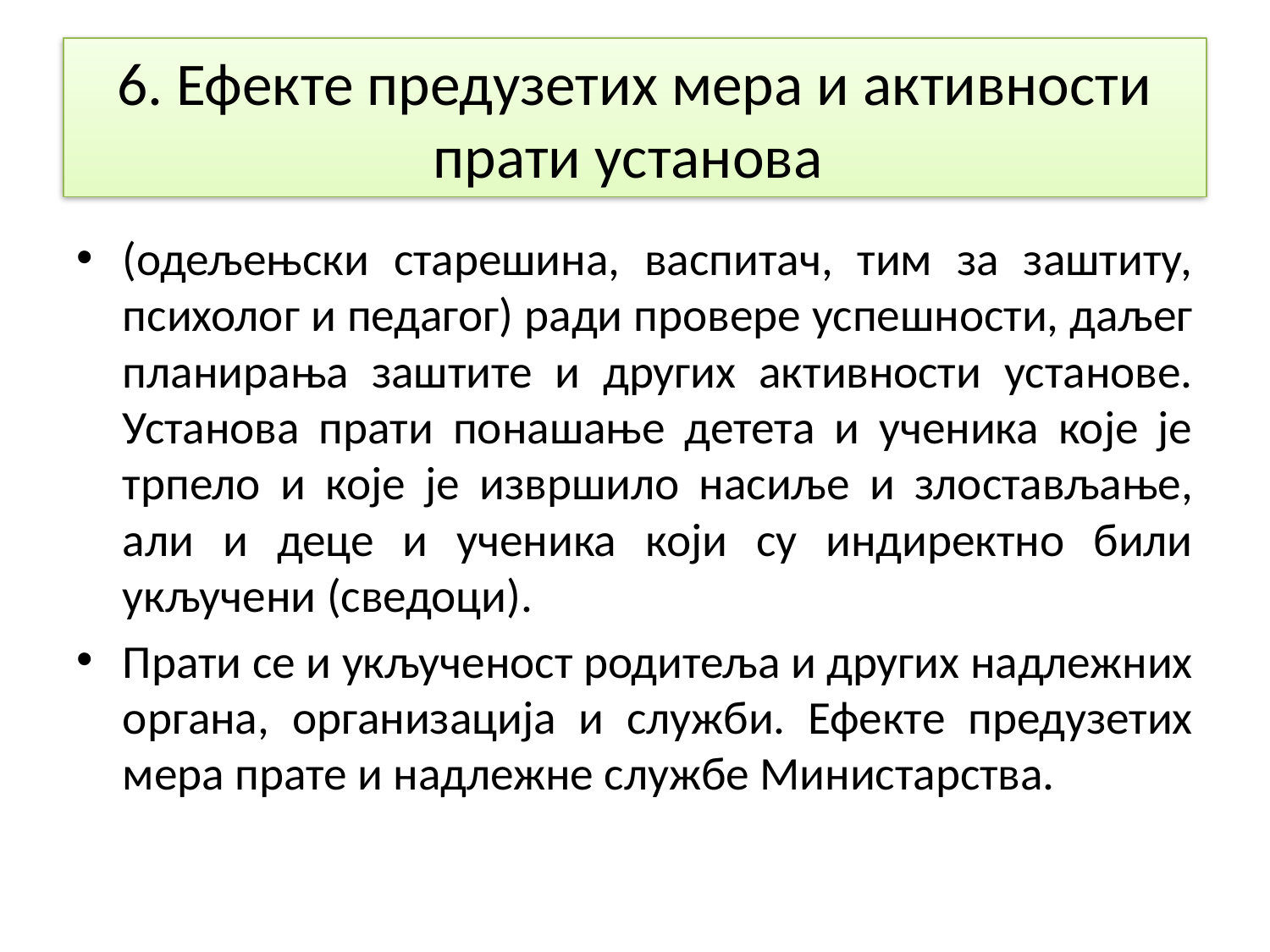

# 6. Ефекте предузетих мера и активности прати установа
(одељењски старешина, васпитач, тим за заштиту, психолог и педагог) ради провере успешности, даљег планирања заштите и других активности установе. Установа прати понашање детета и ученика које је трпело и које је извршило насиље и злостављање, али и деце и ученика који су индиректно били укључени (сведоци).
Прати се и укљученост родитеља и других надлежних органа, организација и служби. Ефекте предузетих мера прате и надлежне службе Министарства.